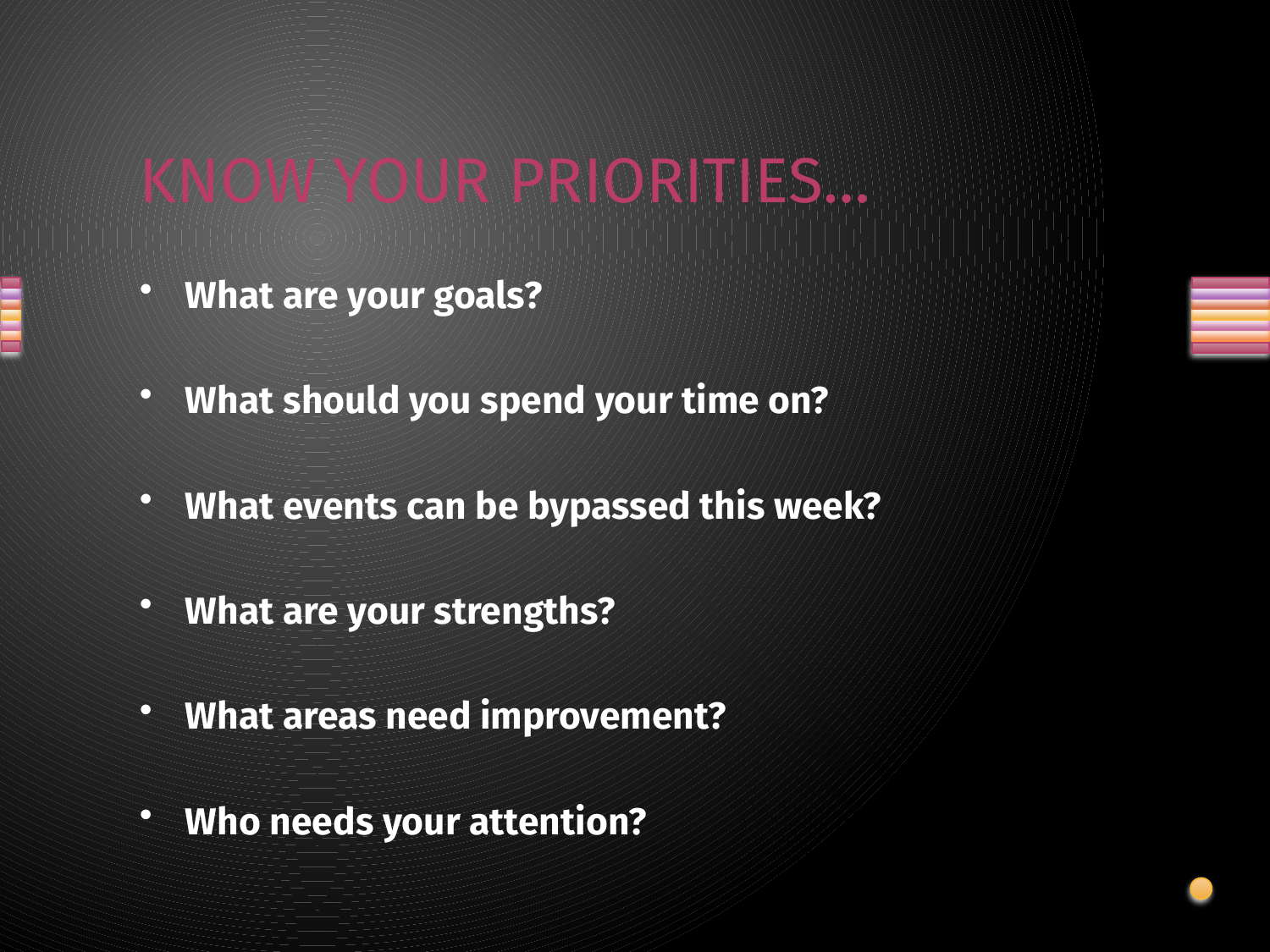

# KNOW YOUR PRIORITIES…
What are your goals?

What should you spend your time on?

What events can be bypassed this week?

What are your strengths?

What areas need improvement?

Who needs your attention?